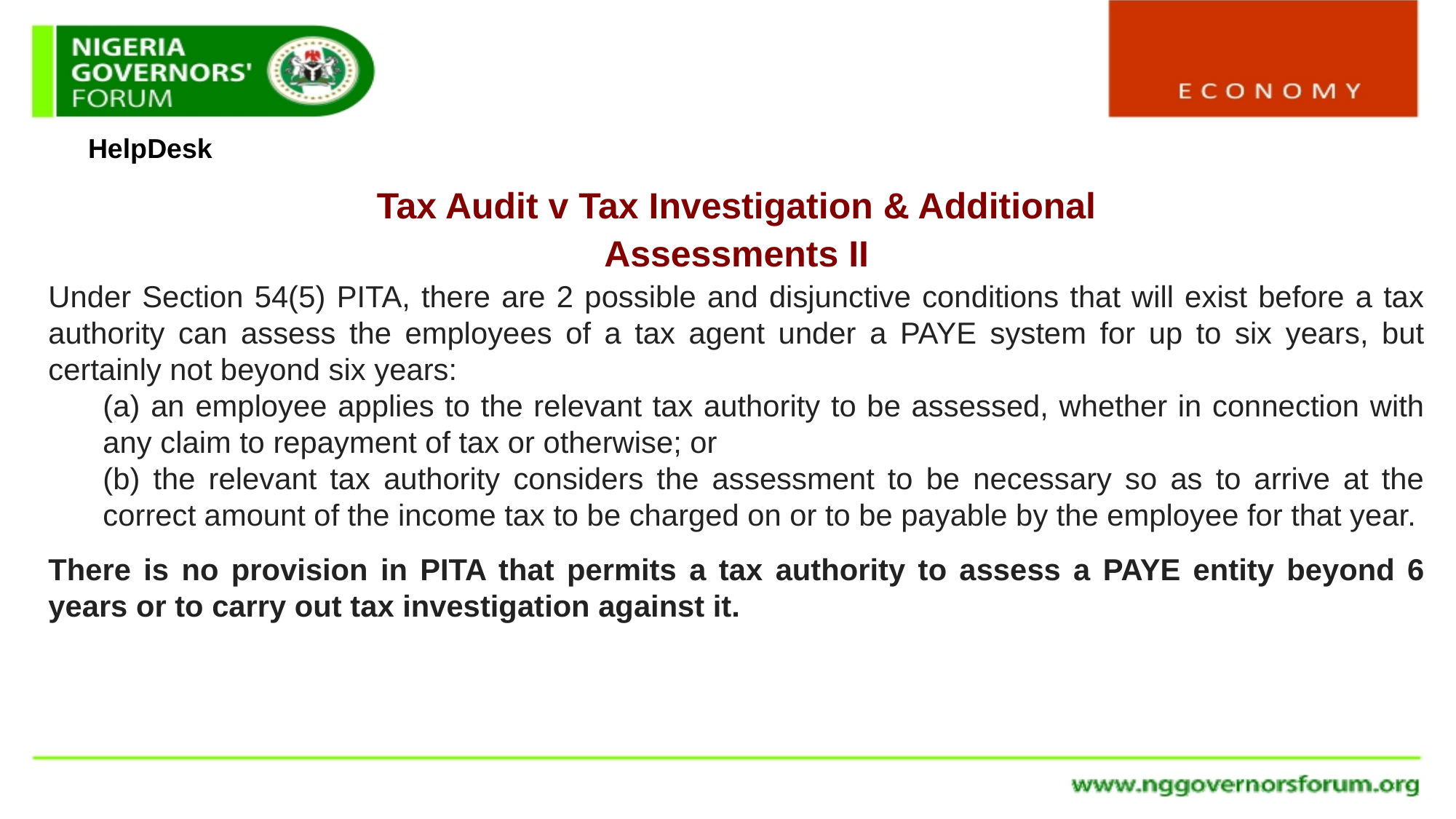

HelpDesk
Tax Audit v Tax Investigation & Additional Assessments II
Under Section 54(5) PITA, there are 2 possible and disjunctive conditions that will exist before a tax authority can assess the employees of a tax agent under a PAYE system for up to six years, but certainly not beyond six years:
(a) an employee applies to the relevant tax authority to be assessed, whether in connection with any claim to repayment of tax or otherwise; or
(b) the relevant tax authority considers the assessment to be necessary so as to arrive at the correct amount of the income tax to be charged on or to be payable by the employee for that year.

There is no provision in PITA that permits a tax authority to assess a PAYE entity beyond 6 years or to carry out tax investigation against it.